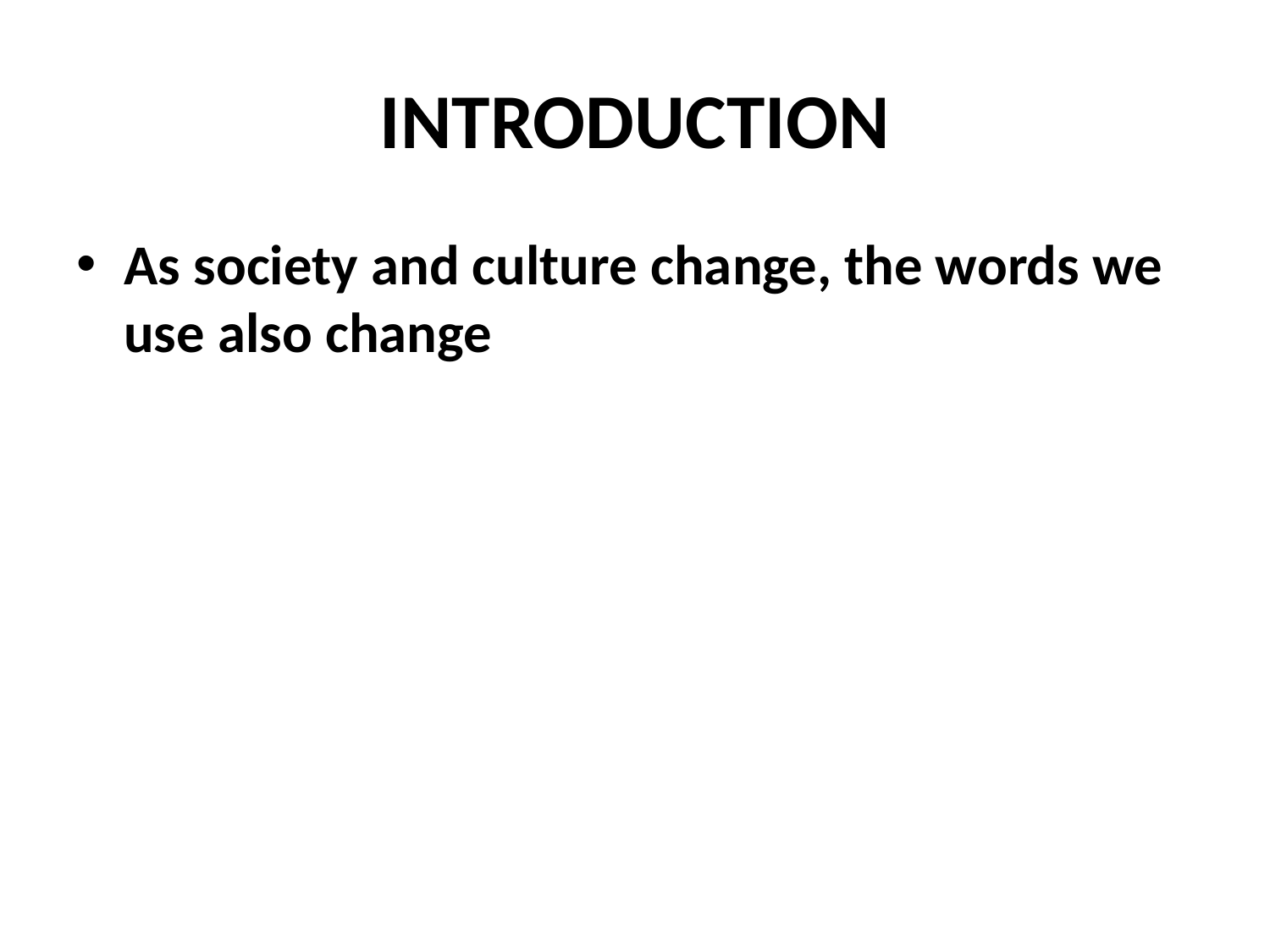

# INTRODUCTION
As society and culture change, the words we use also change